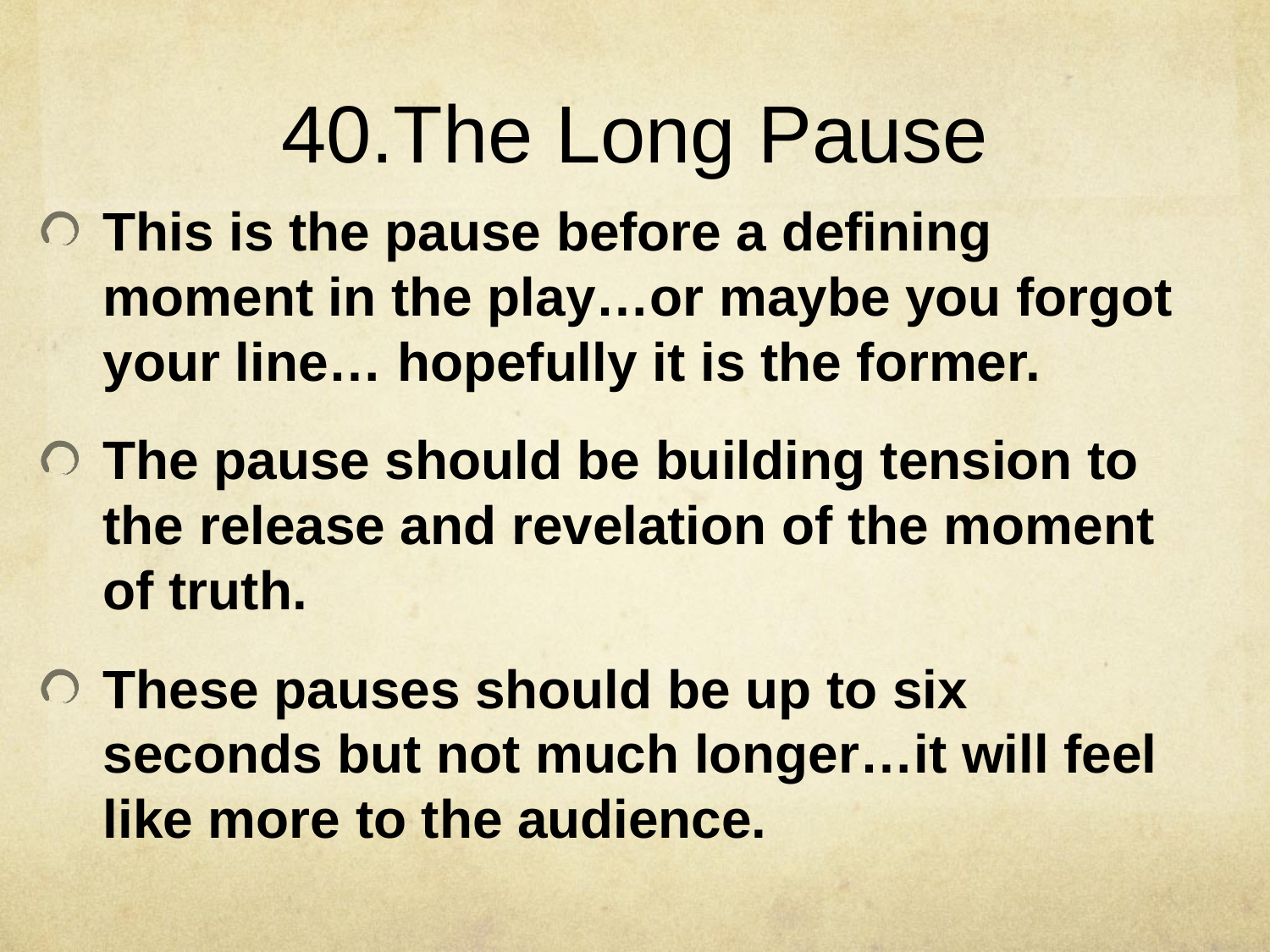

# 40.The Long Pause
This is the pause before a defining moment in the play…or maybe you forgot your line… hopefully it is the former.
The pause should be building tension to the release and revelation of the moment of truth.
These pauses should be up to six seconds but not much longer…it will feel like more to the audience.